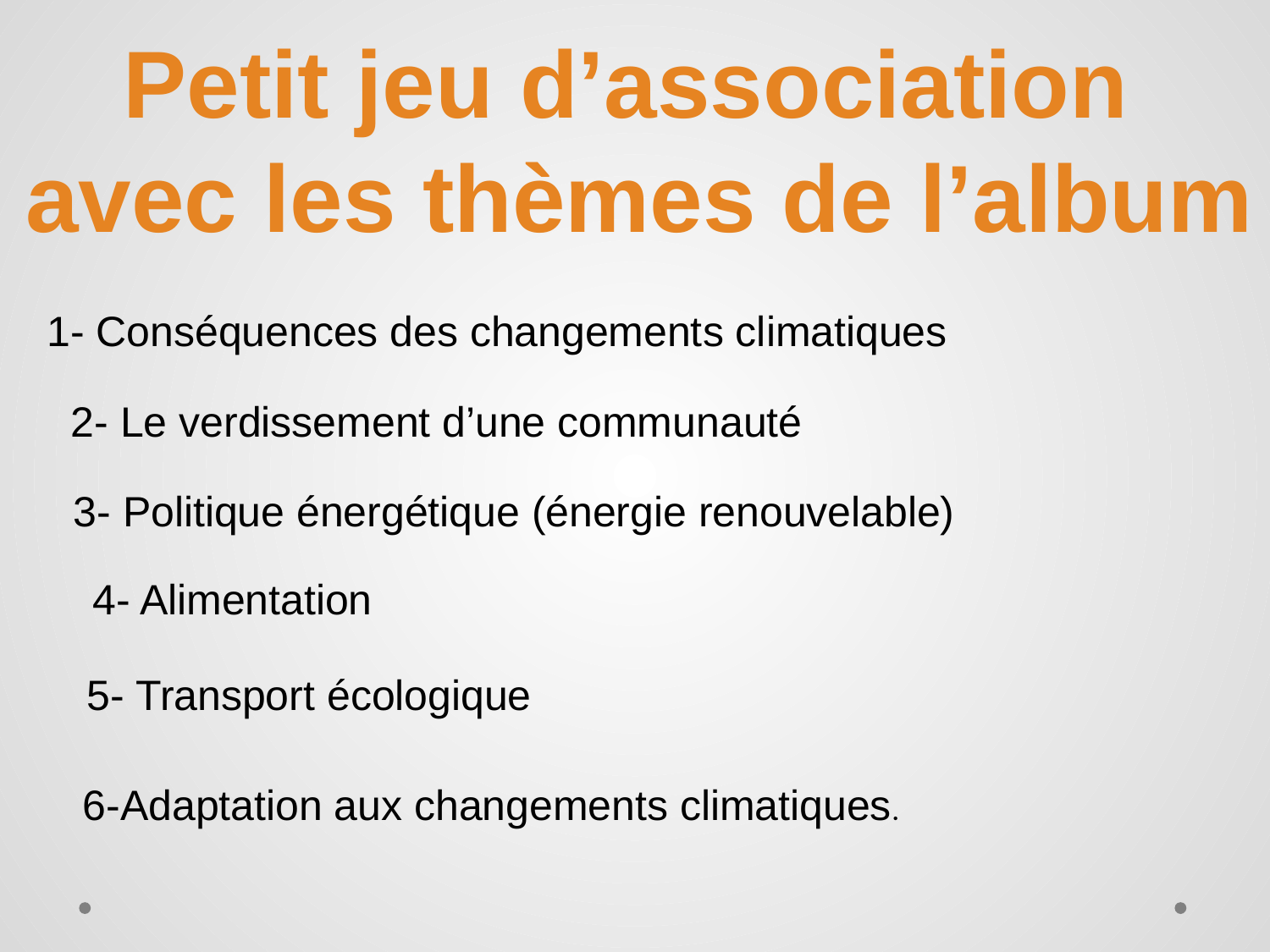

Petit jeu d’association
avec les thèmes de l’album
1- Conséquences des changements climatiques
2- Le verdissement d’une communauté
3- Politique énergétique (énergie renouvelable)
4- Alimentation
5- Transport écologique
6-Adaptation aux changements climatiques.